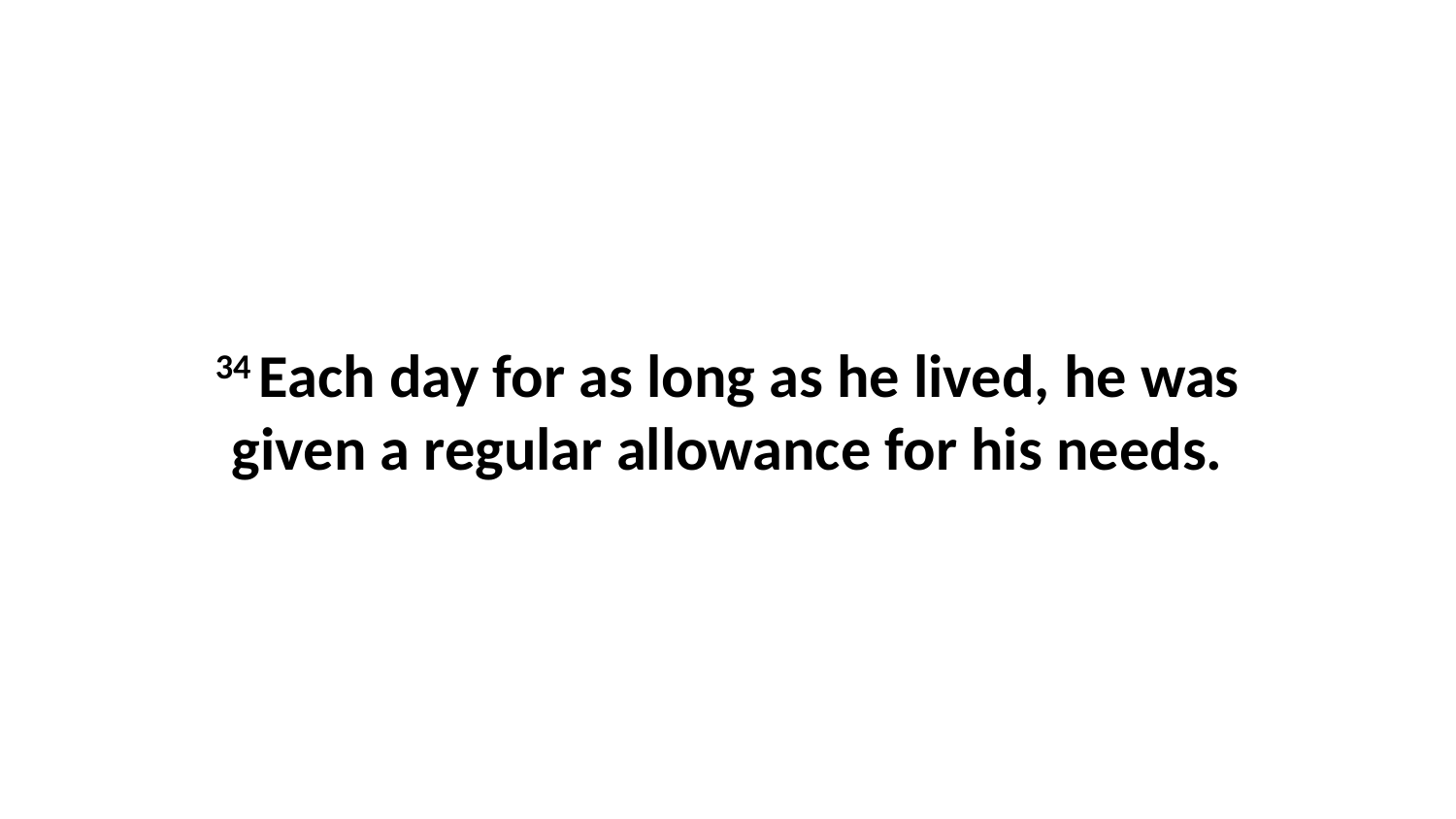

34 Each day for as long as he lived, he was given a regular allowance for his needs.